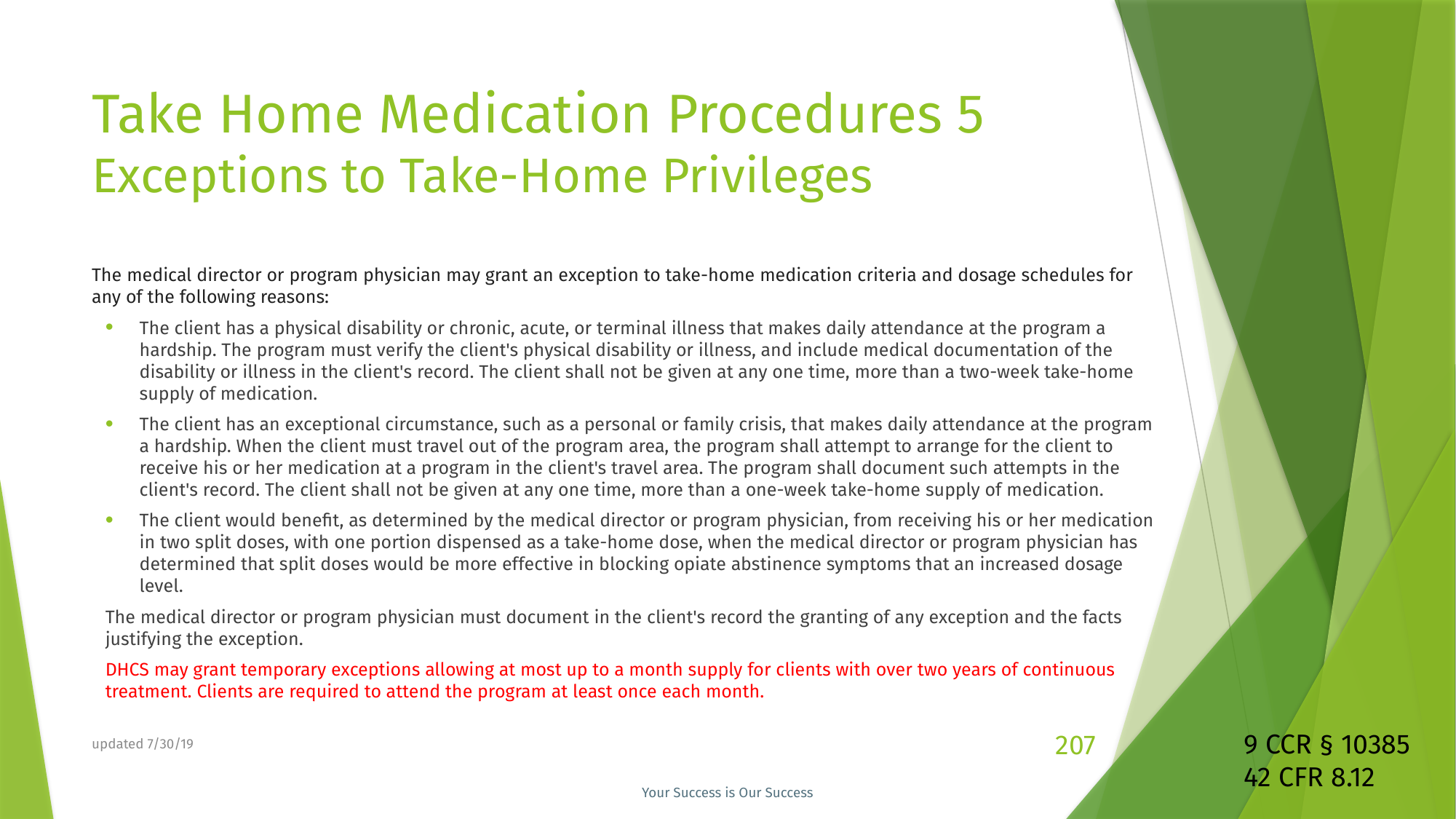

# Take Home Medication Procedures 5 Exceptions to Take-Home Privileges
The medical director or program physician may grant an exception to take-home medication criteria and dosage schedules for any of the following reasons:
The client has a physical disability or chronic, acute, or terminal illness that makes daily attendance at the program a hardship. The program must verify the client's physical disability or illness, and include medical documentation of the disability or illness in the client's record. The client shall not be given at any one time, more than a two-week take-home supply of medication.
The client has an exceptional circumstance, such as a personal or family crisis, that makes daily attendance at the program a hardship. When the client must travel out of the program area, the program shall attempt to arrange for the client to receive his or her medication at a program in the client's travel area. The program shall document such attempts in the client's record. The client shall not be given at any one time, more than a one-week take-home supply of medication.
The client would benefit, as determined by the medical director or program physician, from receiving his or her medication in two split doses, with one portion dispensed as a take-home dose, when the medical director or program physician has determined that split doses would be more effective in blocking opiate abstinence symptoms that an increased dosage level.
The medical director or program physician must document in the client's record the granting of any exception and the facts justifying the exception.
DHCS may grant temporary exceptions allowing at most up to a month supply for clients with over two years of continuous treatment. Clients are required to attend the program at least once each month.
9 CCR § 10385
42 CFR 8.12
updated 7/30/19
207